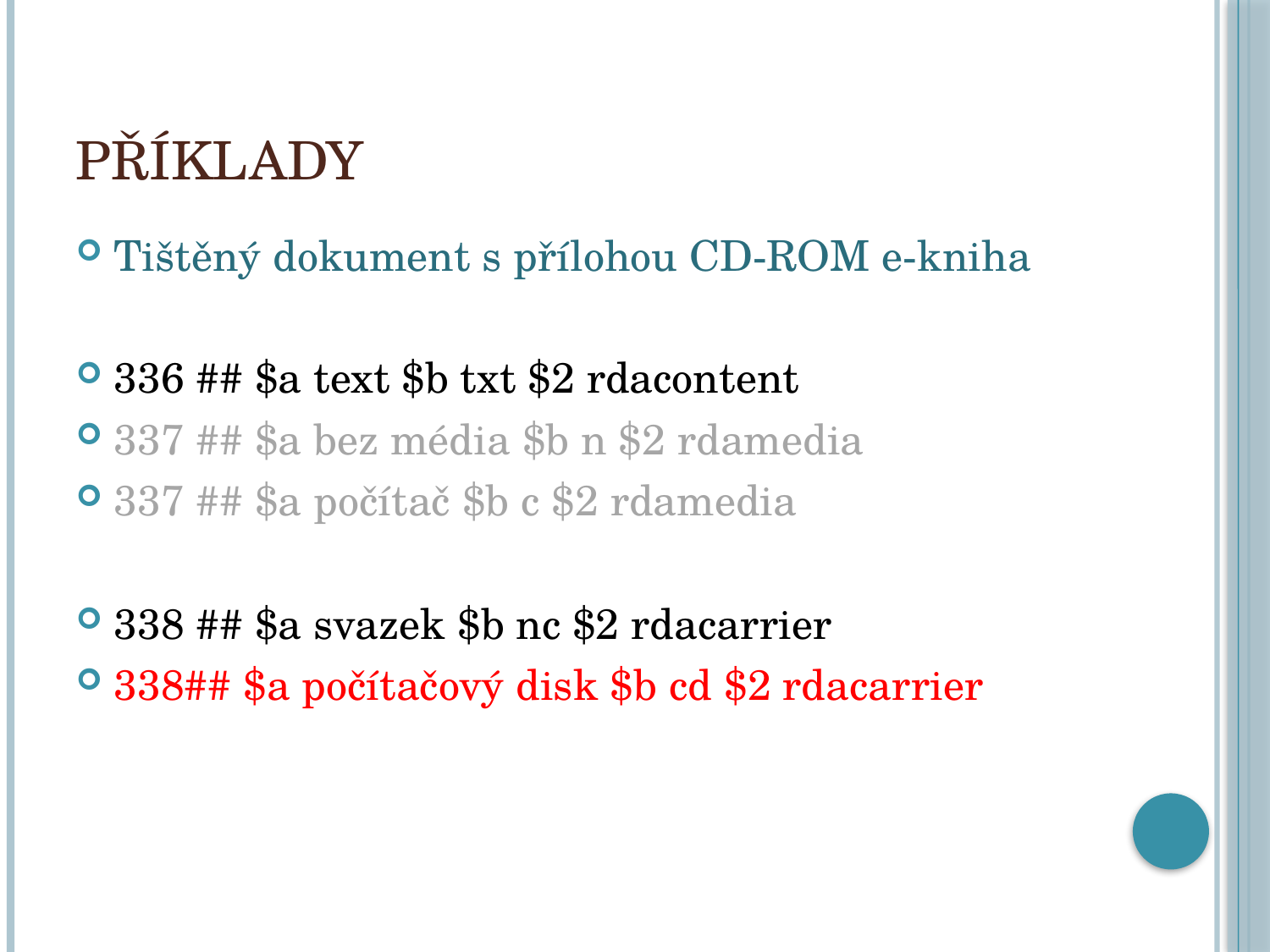

# Příklady
Tištěný dokument s přílohou CD-ROM e-kniha

336 ## $a text $b txt $2 rdacontent
337 ## $a bez média $b n $2 rdamedia
337 ## $a počítač $b c $2 rdamedia

338 ## $a svazek $b nc $2 rdacarrier
338## $a počítačový disk $b cd $2 rdacarrier